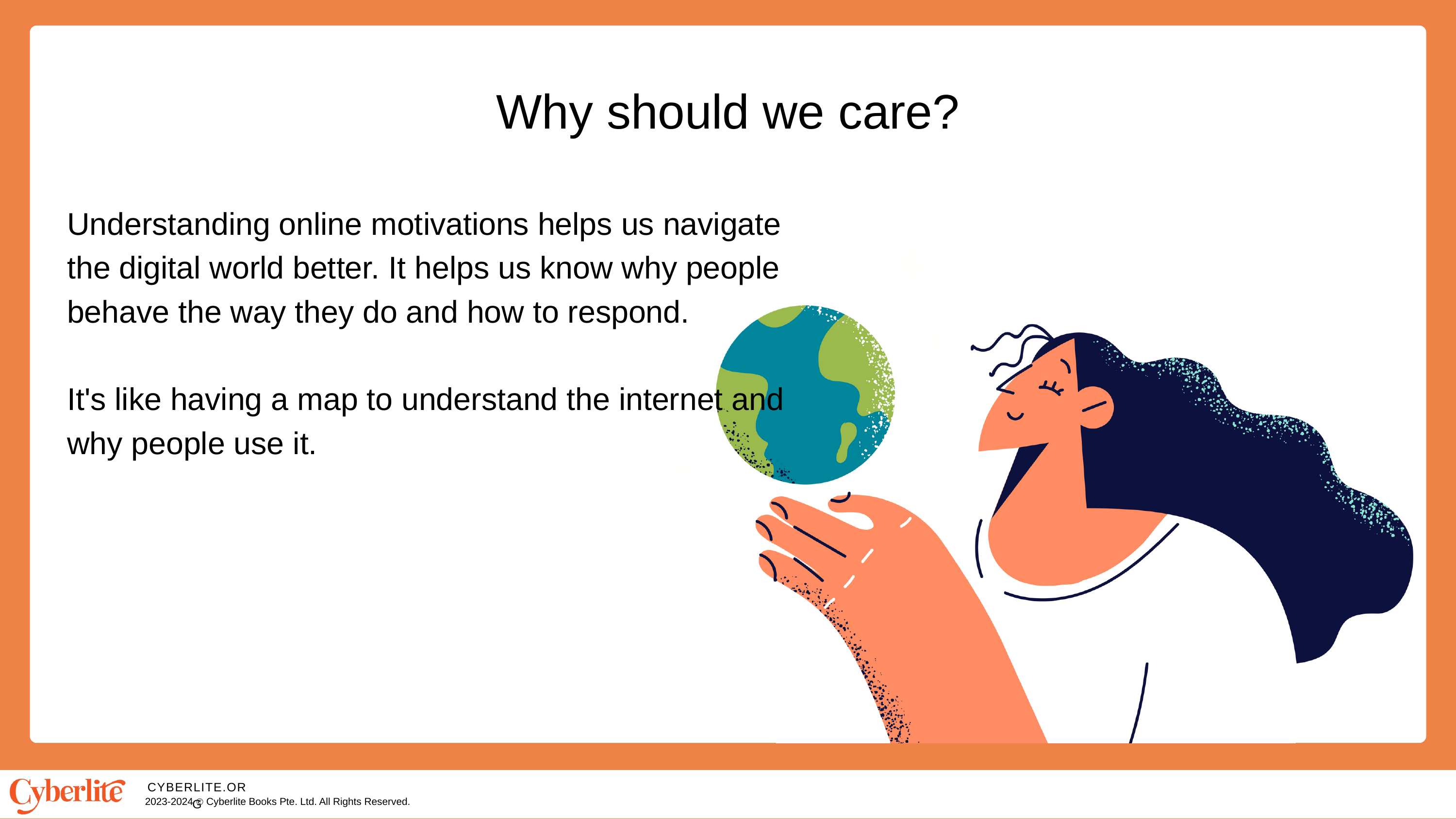

Why should we care?
Understanding online motivations helps us navigate the digital world better. It helps us know why people behave the way they do and how to respond.

It's like having a map to understand the internet and why people use it.

CYBERLITE.ORG
2023-2024 Ⓒ Cyberlite Books Pte. Ltd. All Rights Reserved.